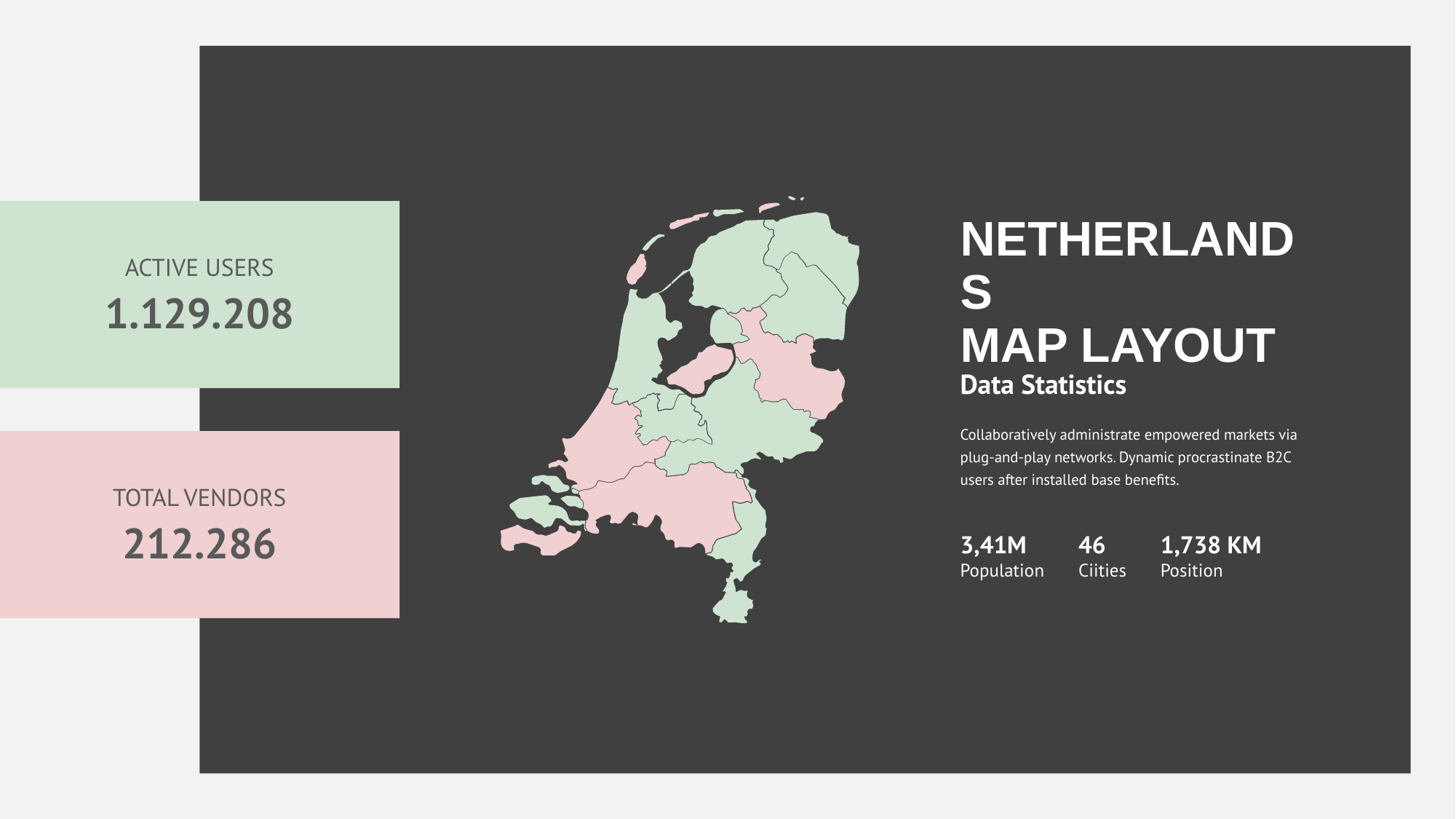

NETHERLANDS
MAP LAYOUT
ACTIVE USERS
1.129.208
Data Statistics
Collaboratively administrate empowered markets via plug-and-play networks. Dynamic procrastinate B2C users after installed base benefits.

TOTAL VENDORS
212.286
3,41M
Population
46
Ciities
1,738 KM
Position